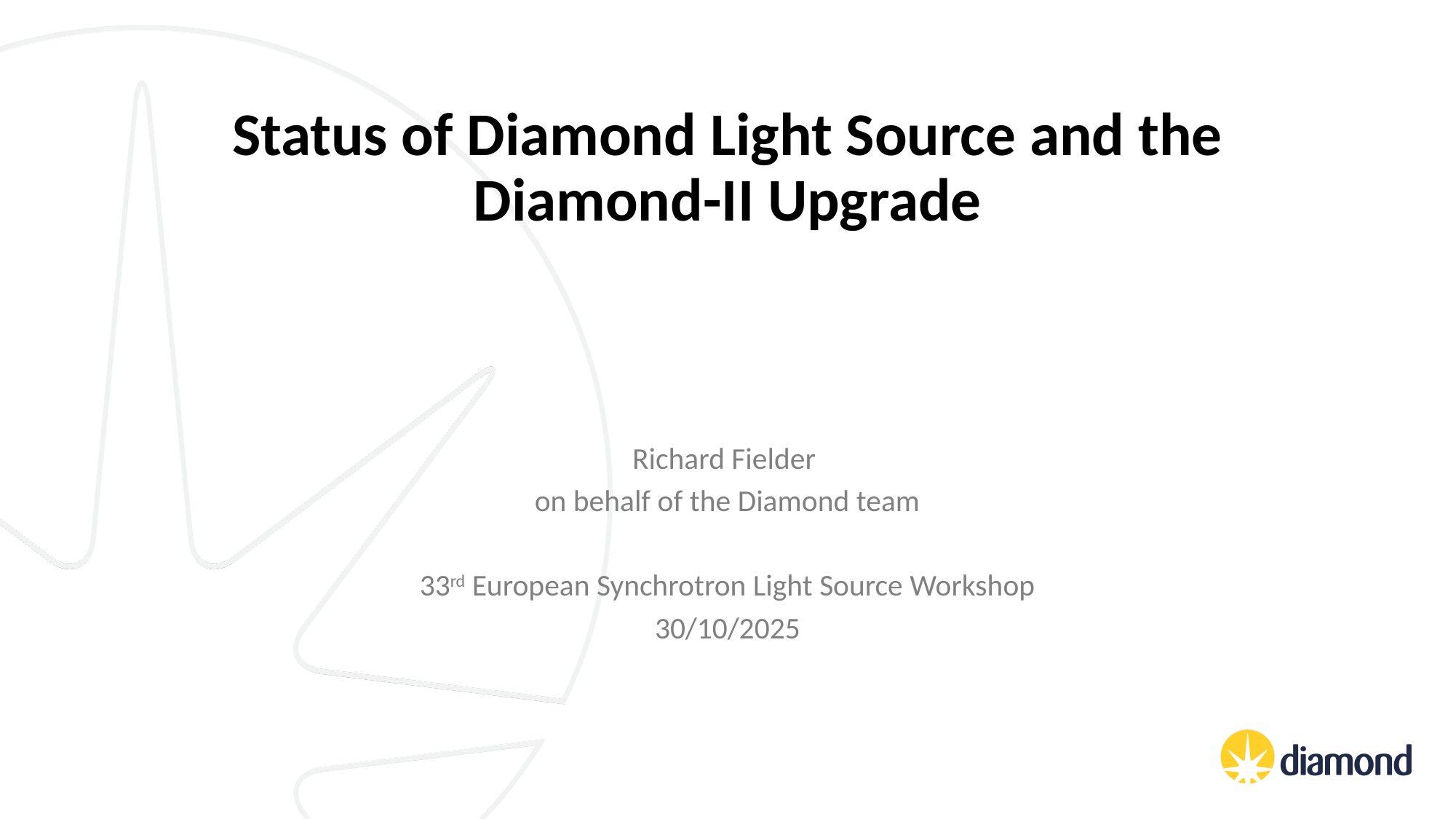

Status of Diamond Light Source and the Diamond-II Upgrade
Richard Fielder
on behalf of the Diamond team

33rd European Synchrotron Light Source Workshop
30/10/2025